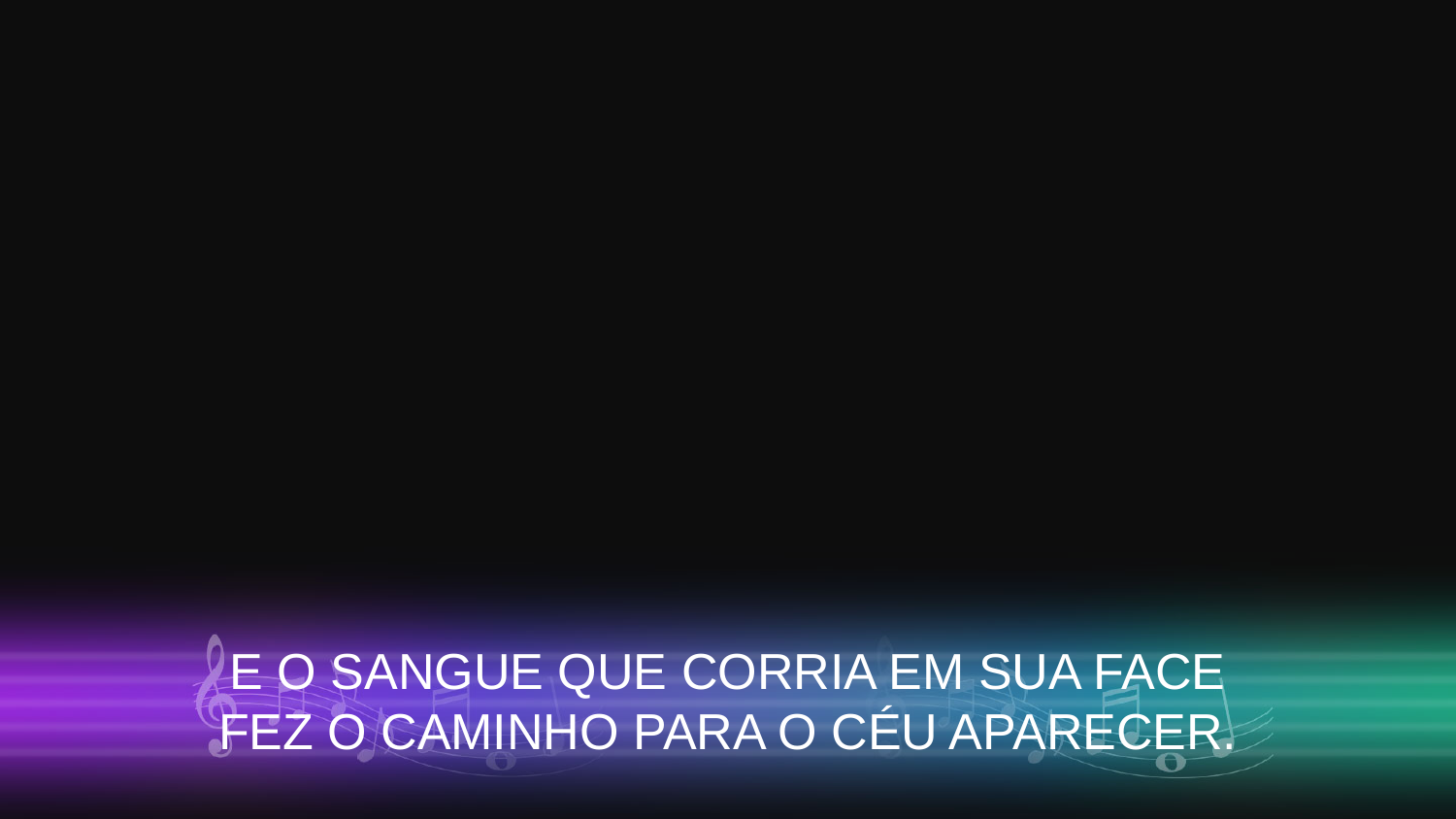

E O SANGUE QUE CORRIA EM SUA FACE
FEZ O CAMINHO PARA O CÉU APARECER.